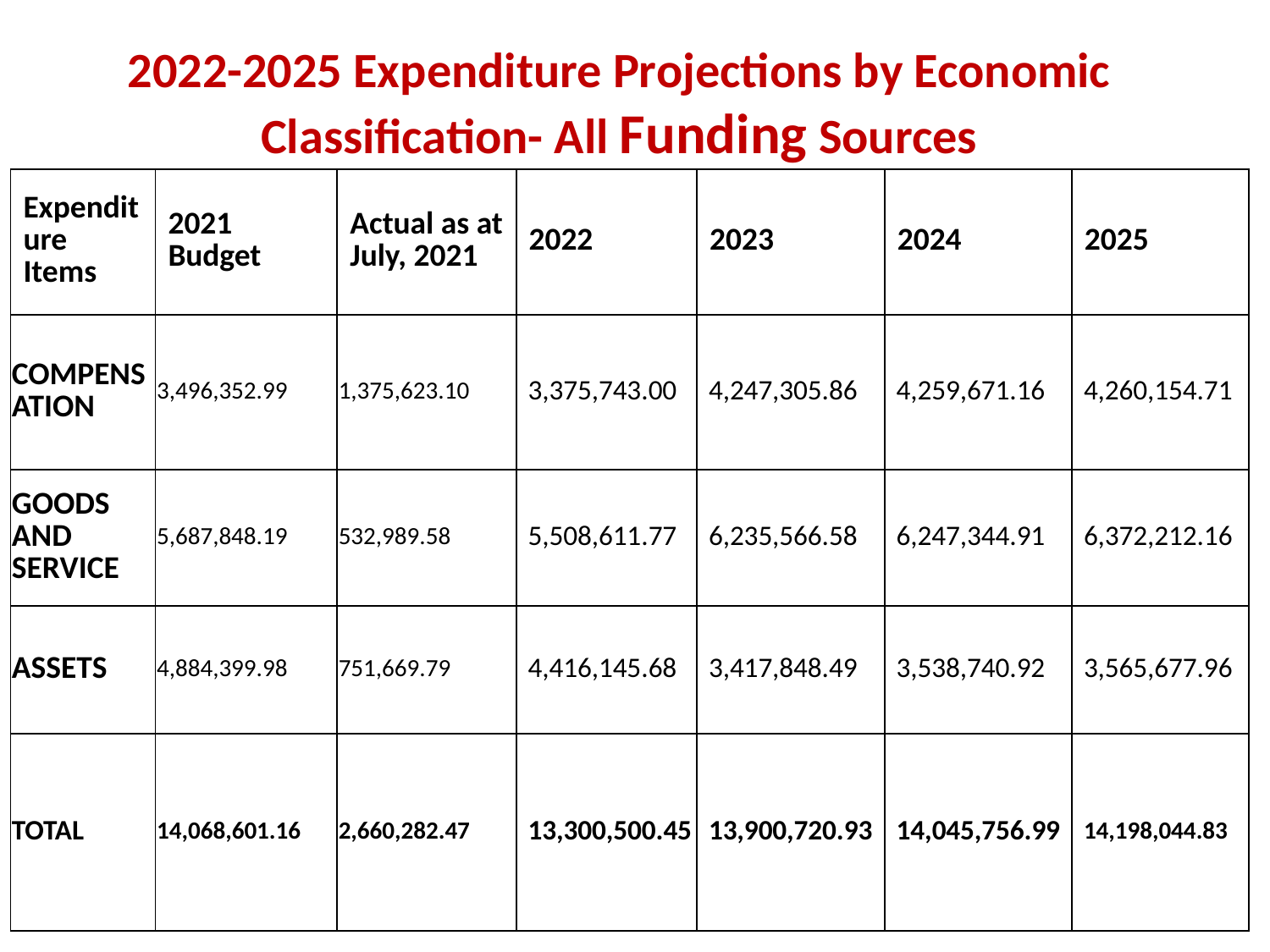

2022-2025 Expenditure Projections by Economic Classification- All Funding Sources
| Expenditure Items | 2021 Budget | Actual as at July, 2021 | 2022 | 2023 | 2024 | 2025 |
| --- | --- | --- | --- | --- | --- | --- |
| COMPENSATION | 3,496,352.99 | 1,375,623.10 | 3,375,743.00 | 4,247,305.86 | 4,259,671.16 | 4,260,154.71 |
| GOODS AND SERVICE | 5,687,848.19 | 532,989.58 | 5,508,611.77 | 6,235,566.58 | 6,247,344.91 | 6,372,212.16 |
| ASSETS | 4,884,399.98 | 751,669.79 | 4,416,145.68 | 3,417,848.49 | 3,538,740.92 | 3,565,677.96 |
| TOTAL | 14,068,601.16 | 2,660,282.47 | 13,300,500.45 | 13,900,720.93 | 14,045,756.99 | 14,198,044.83 |
78